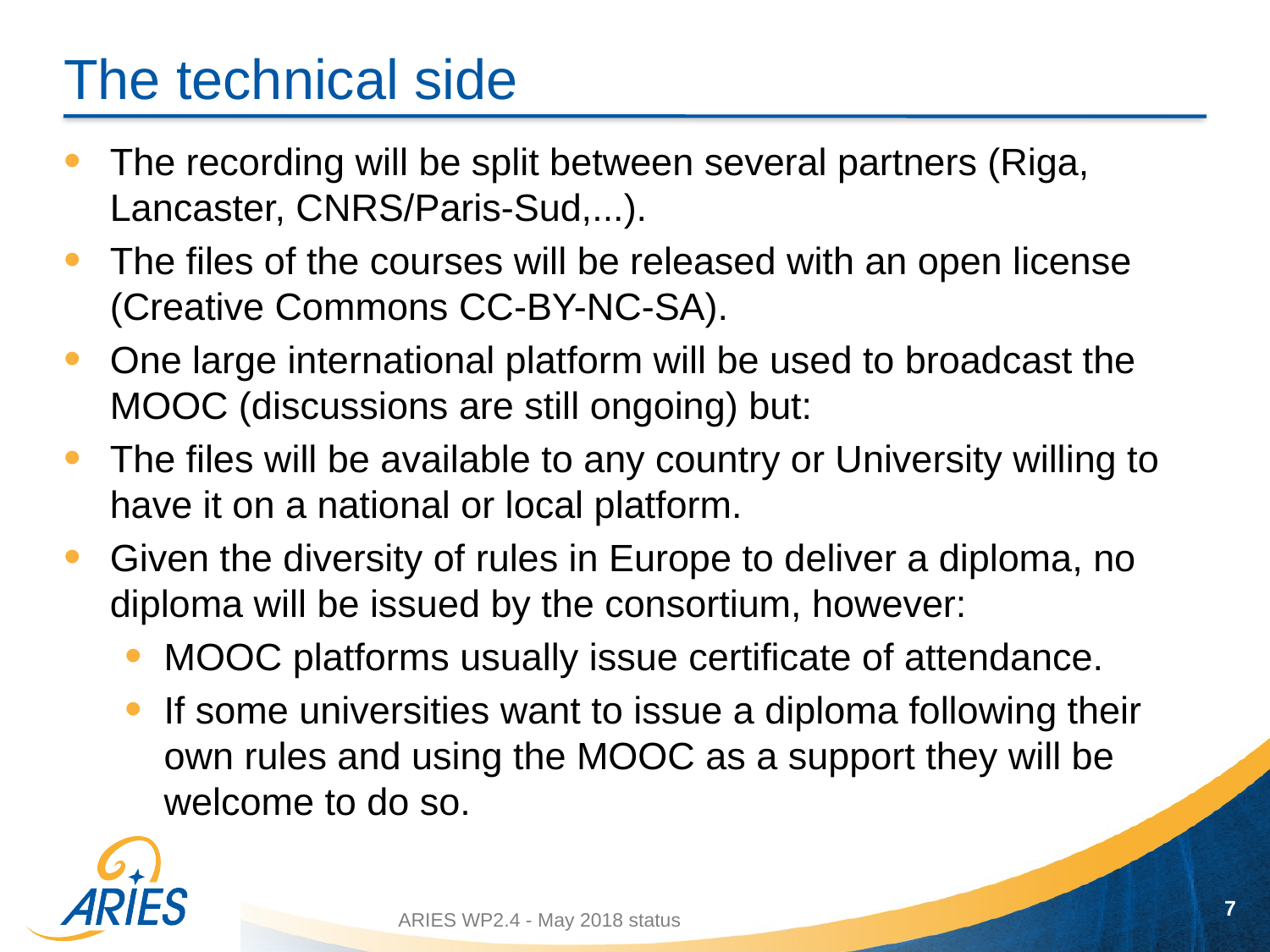

# The technical side
The recording will be split between several partners (Riga, Lancaster, CNRS/Paris-Sud,...).
The files of the courses will be released with an open license (Creative Commons CC-BY-NC-SA).
One large international platform will be used to broadcast the MOOC (discussions are still ongoing) but:
The files will be available to any country or University willing to have it on a national or local platform.
Given the diversity of rules in Europe to deliver a diploma, no diploma will be issued by the consortium, however:
MOOC platforms usually issue certificate of attendance.
If some universities want to issue a diploma following their own rules and using the MOOC as a support they will be welcome to do so.

7
ARIES WP2.4 - May 2018 status